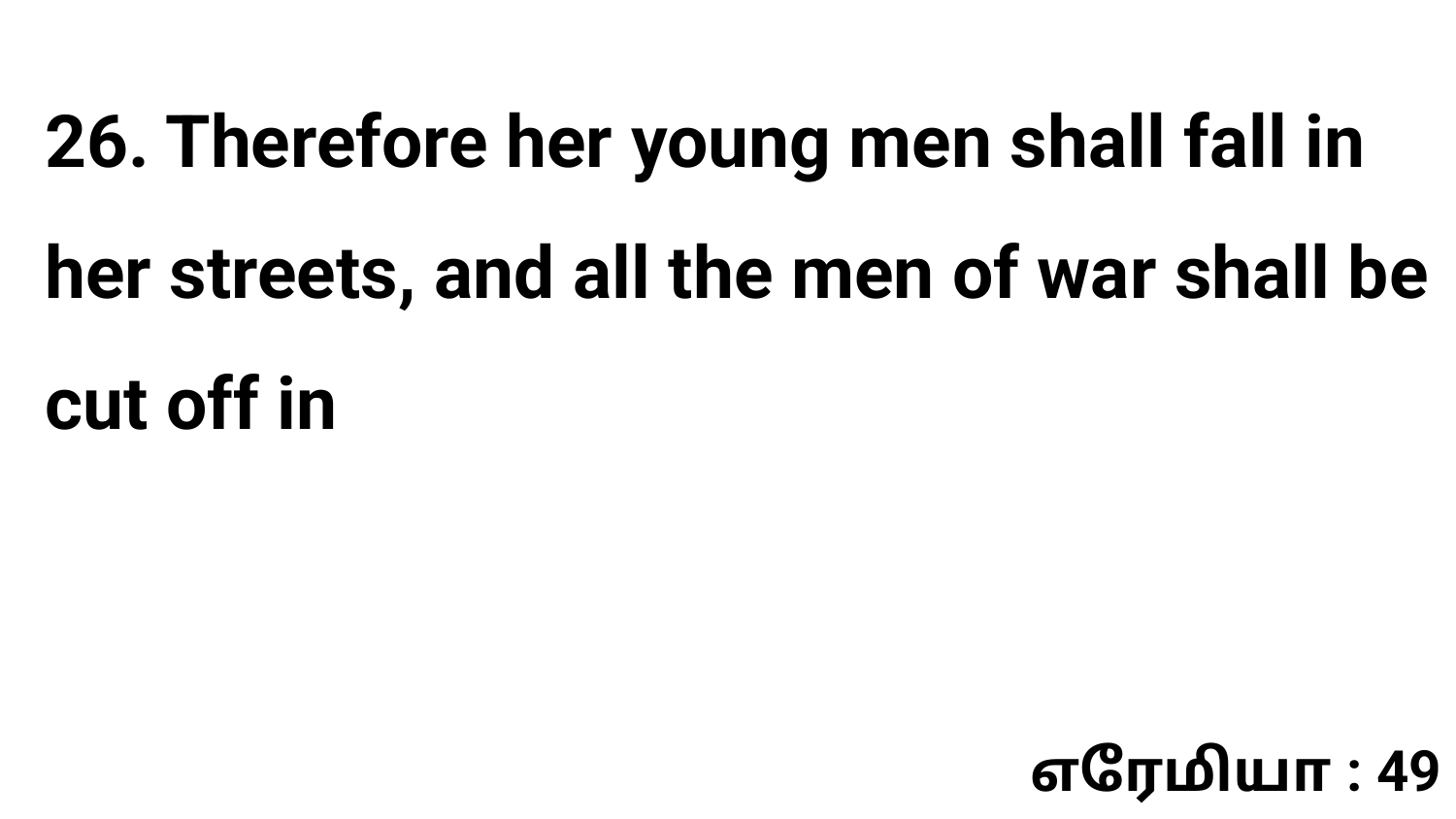

26. Therefore her young men shall fall in her streets, and all the men of war shall be cut off in
எரேமியா : 49